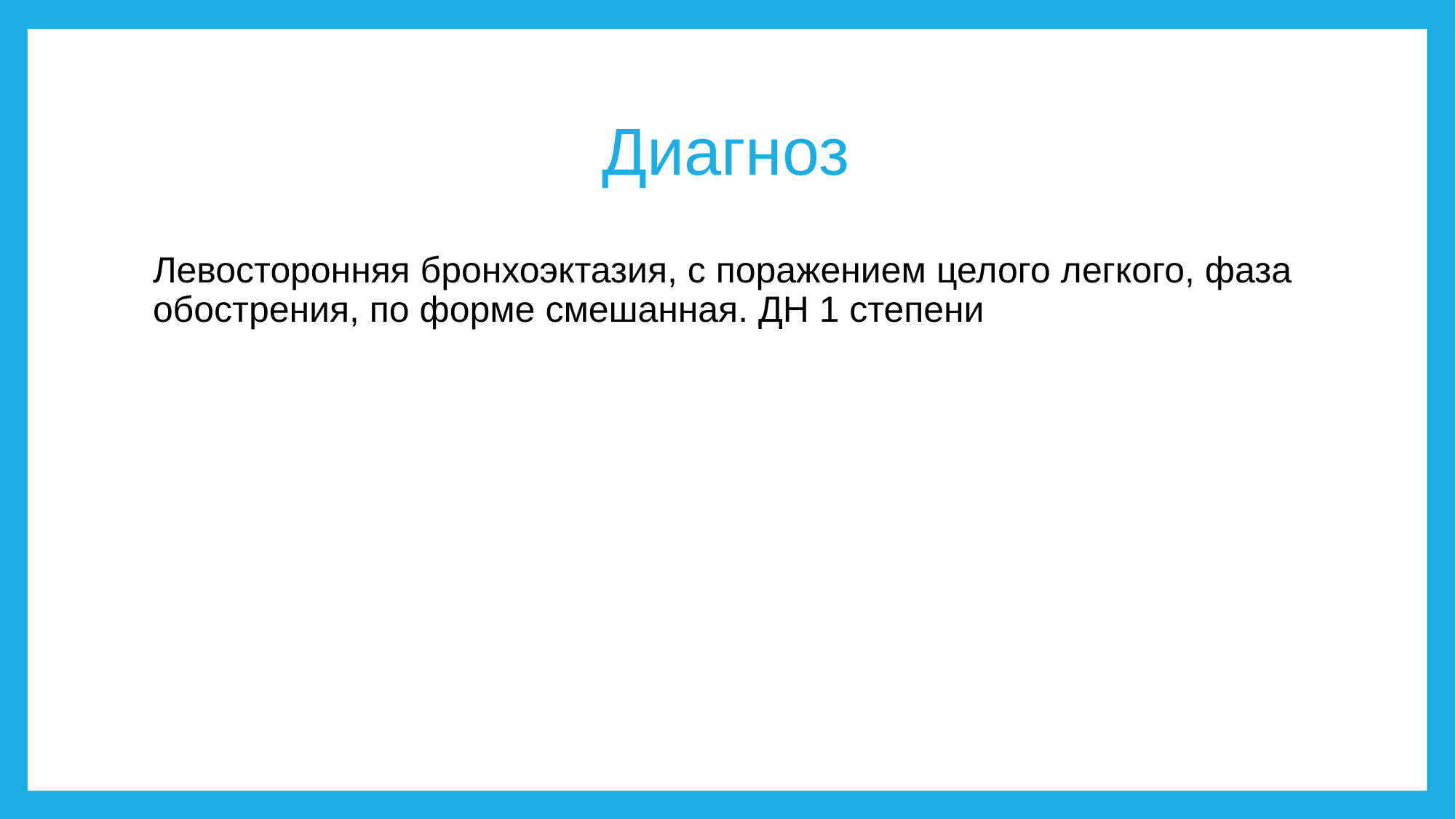

# Диагноз
Левосторонняя бронхоэктазия, с поражением целого легкого, фаза обострения, по форме смешанная. ДН 1 степени